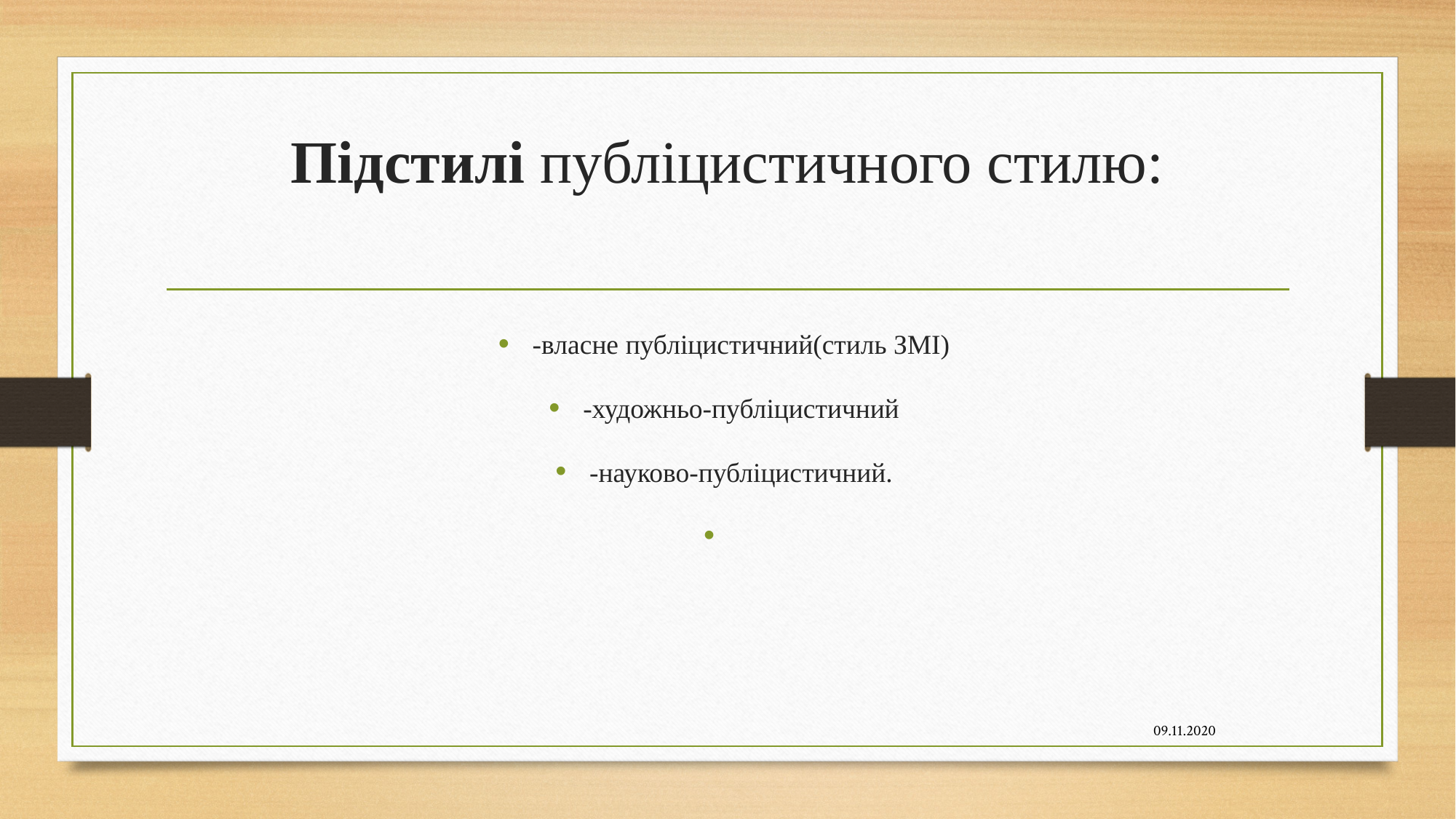

# Підстилі публіцистичного стилю:
-власне публіцистичний(стиль ЗМІ)
-художньо-публіцистичний
-науково-публіцистичний.

09.11.2020